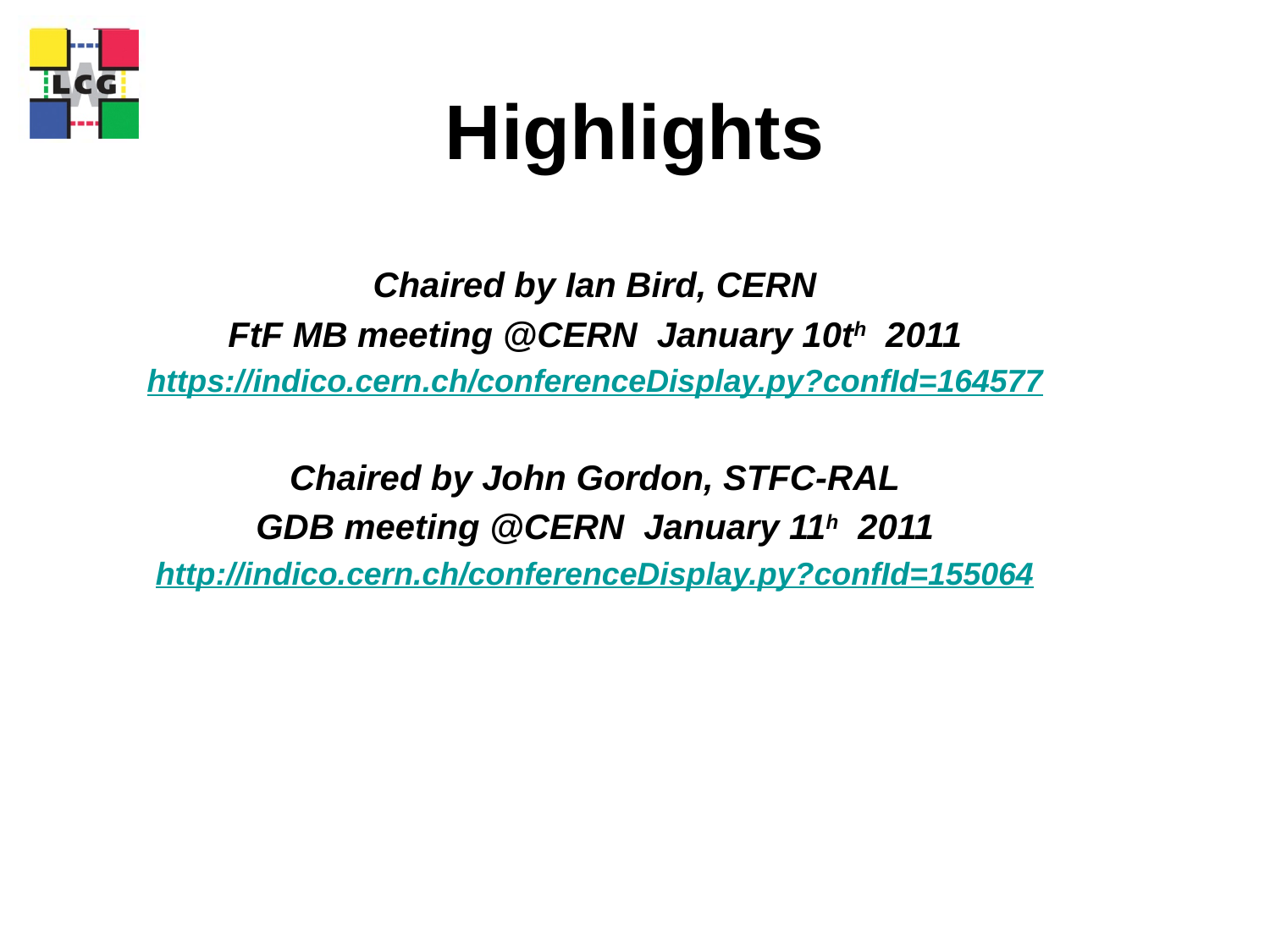

# Highlights
Chaired by Ian Bird, CERN
FtF MB meeting @CERN  January 10th  2011
https://indico.cern.ch/conferenceDisplay.py?confId=164577

Chaired by John Gordon, STFC-RAL
GDB meeting @CERN  January 11h  2011
http://indico.cern.ch/conferenceDisplay.py?confId=155064